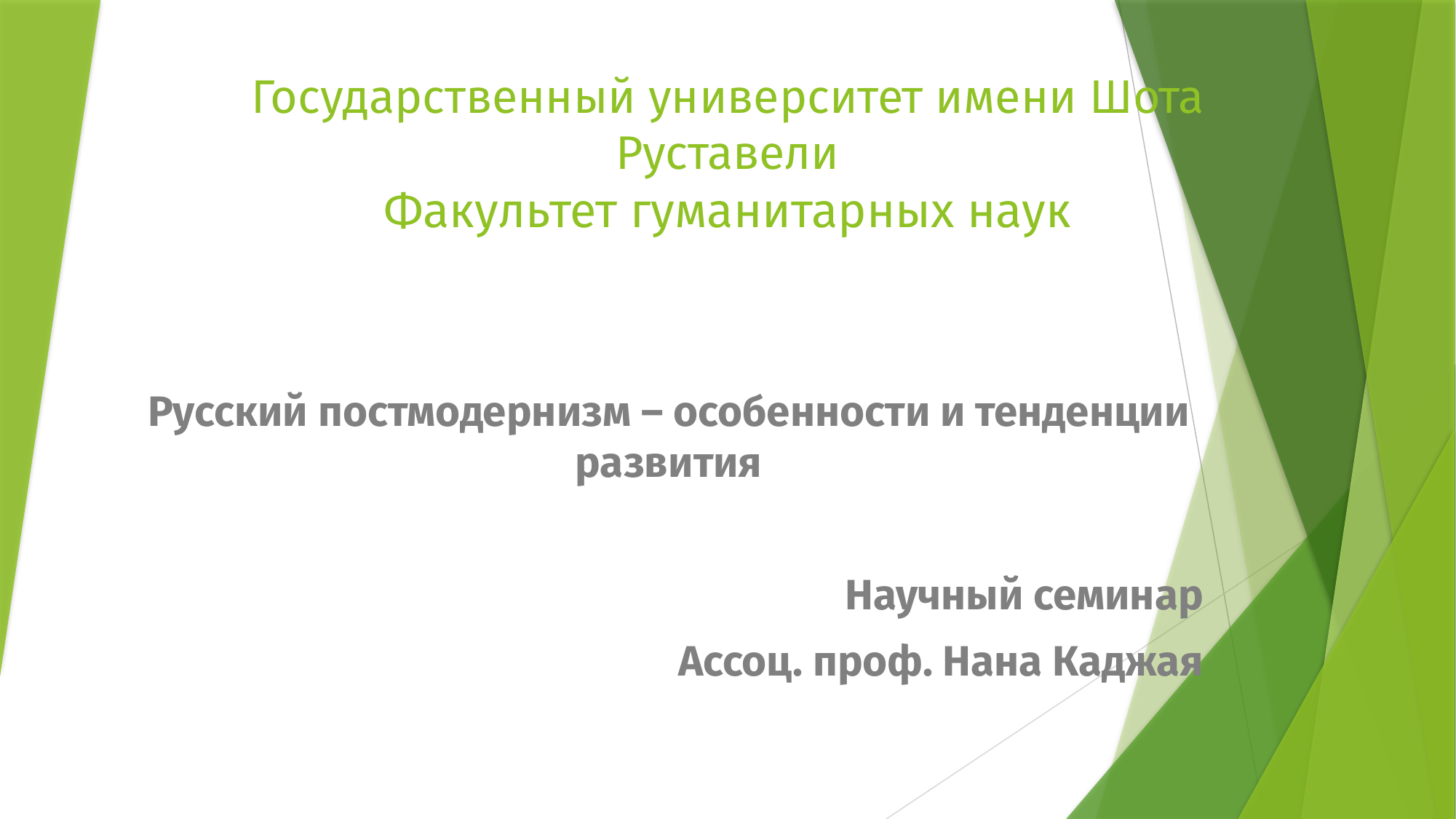

# Государственный университет имени Шота Руставели Факультет гуманитарных наук
Русский постмодернизм – особенности и тенденции развития

Научный семинар
Ассоц. проф. Нана Каджая